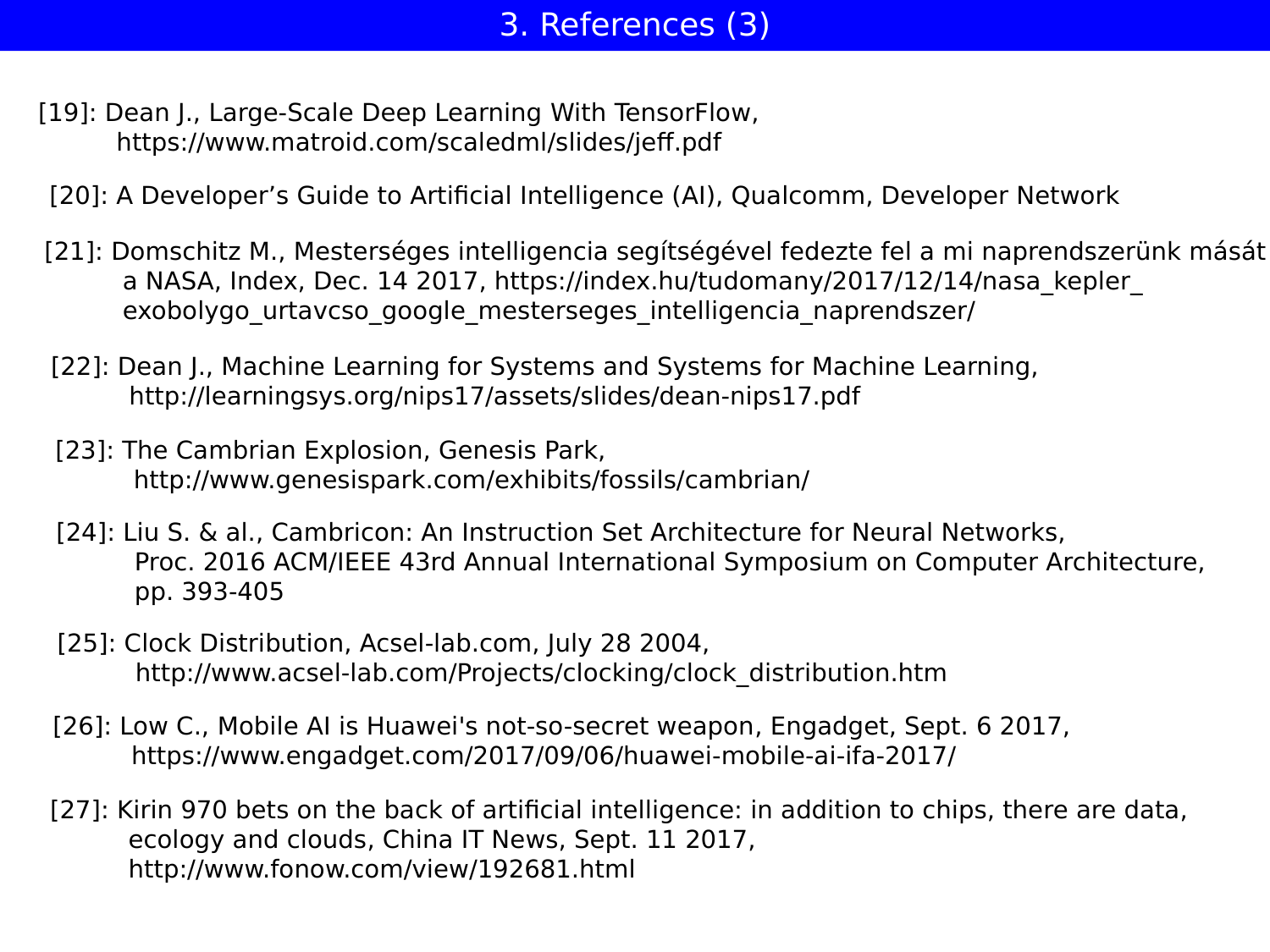

3. References (3)
[19]: Dean J., Large-Scale Deep Learning With TensorFlow,
          https://www.matroid.com/scaledml/slides/jeff.pdf
[20]: A Developer’s Guide to Artificial Intelligence (AI), Qualcomm, Developer Network
[21]: Domschitz M., Mesterséges intelligencia segítségével fedezte fel a mi naprendszerünk mását
          a NASA, Index, Dec. 14 2017, https://index.hu/tudomany/2017/12/14/nasa_kepler_
          exobolygo_urtavcso_google_mesterseges_intelligencia_naprendszer/
[22]: Dean J., Machine Learning for Systems and Systems for Machine Learning,
          http://learningsys.org/nips17/assets/slides/dean-nips17.pdf
[23]: The Cambrian Explosion, Genesis Park,
          http://www.genesispark.com/exhibits/fossils/cambrian/
[24]: Liu S. & al., Cambricon: An Instruction Set Architecture for Neural Networks,
          Proc. 2016 ACM/IEEE 43rd Annual International Symposium on Computer Architecture,
          pp. 393-405
[25]: Clock Distribution, Acsel-lab.com, July 28 2004,
          http://www.acsel-lab.com/Projects/clocking/clock_distribution.htm
[26]: Low C., Mobile AI is Huawei's not-so-secret weapon, Engadget, Sept. 6 2017,
          https://www.engadget.com/2017/09/06/huawei-mobile-ai-ifa-2017/
[27]: Kirin 970 bets on the back of artificial intelligence: in addition to chips, there are data,
          ecology and clouds, China IT News, Sept. 11 2017,
          http://www.fonow.com/view/192681.html